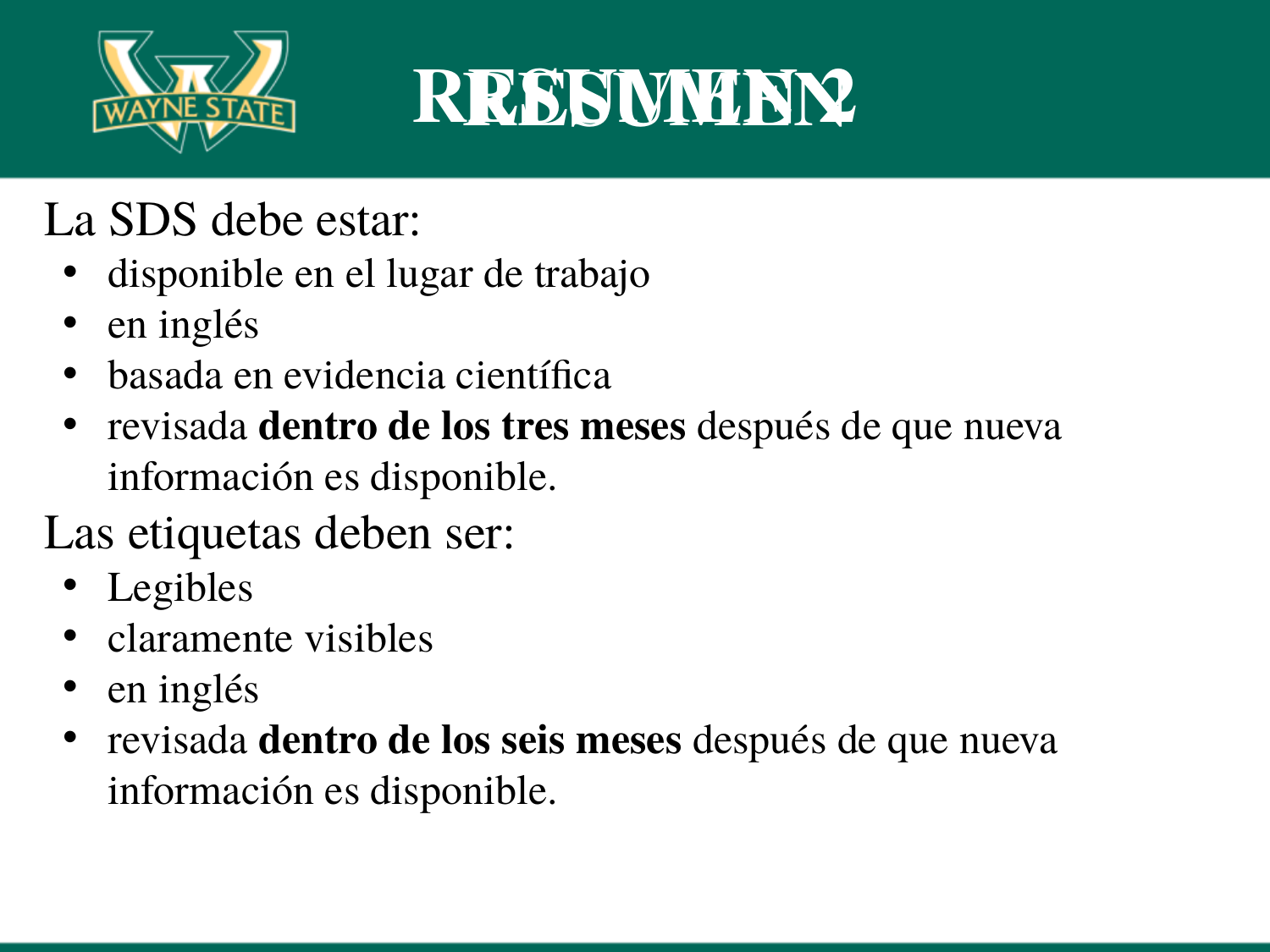

# RESUMEN 2
RESUMEN
La SDS debe estar:
disponible en el lugar de trabajo
en inglés
basada en evidencia científica
revisada dentro de los tres meses después de que nueva información es disponible.
Las etiquetas deben ser:
Legibles
claramente visibles
en inglés
revisada dentro de los seis meses después de que nueva información es disponible.